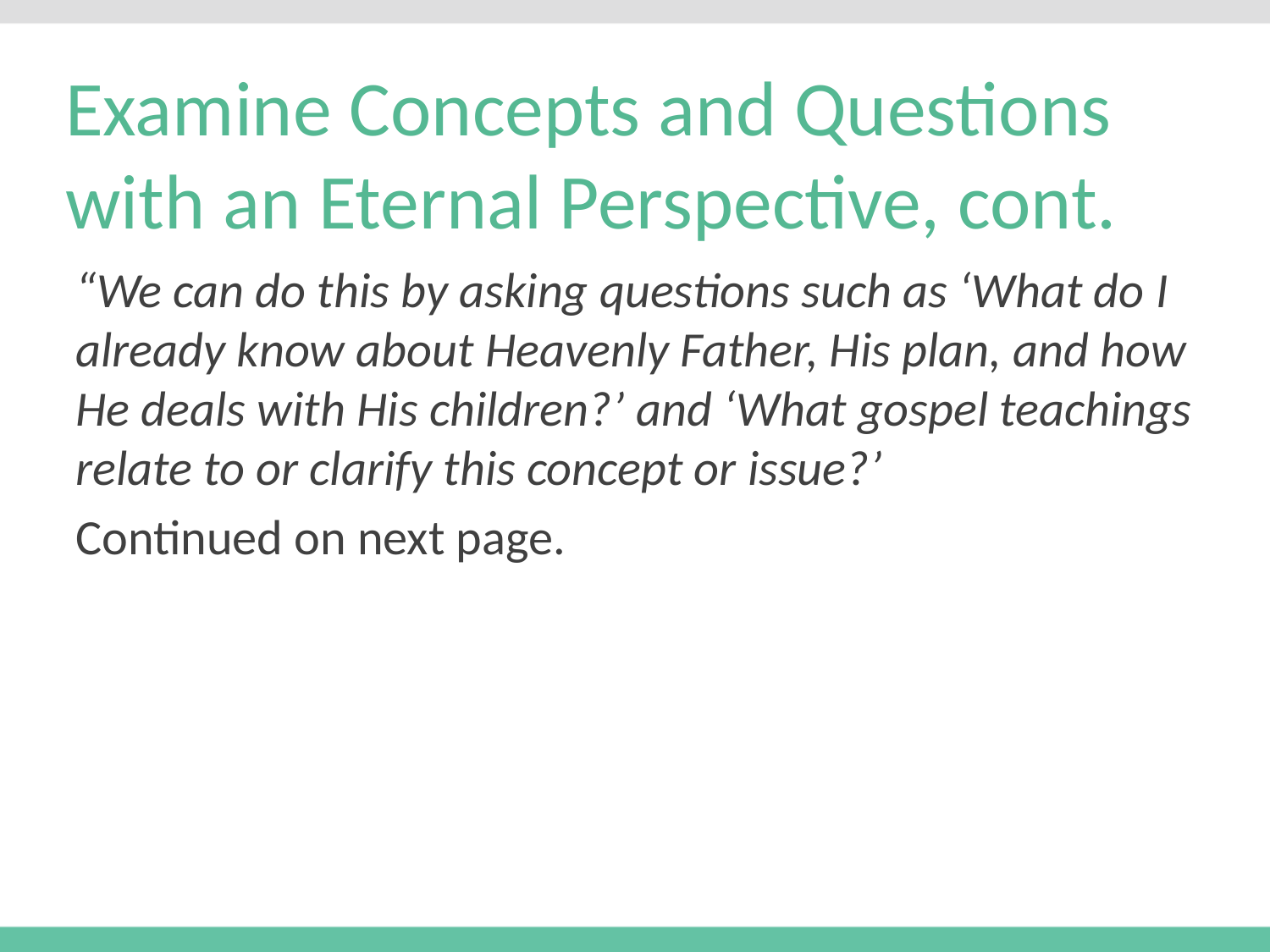

# Examine Concepts and Questions with an Eternal Perspective, cont.
“We can do this by asking questions such as ‘What do I already know about Heavenly Father, His plan, and how He deals with His children?’ and ‘What gospel teachings relate to or clarify this concept or issue?’
Continued on next page.